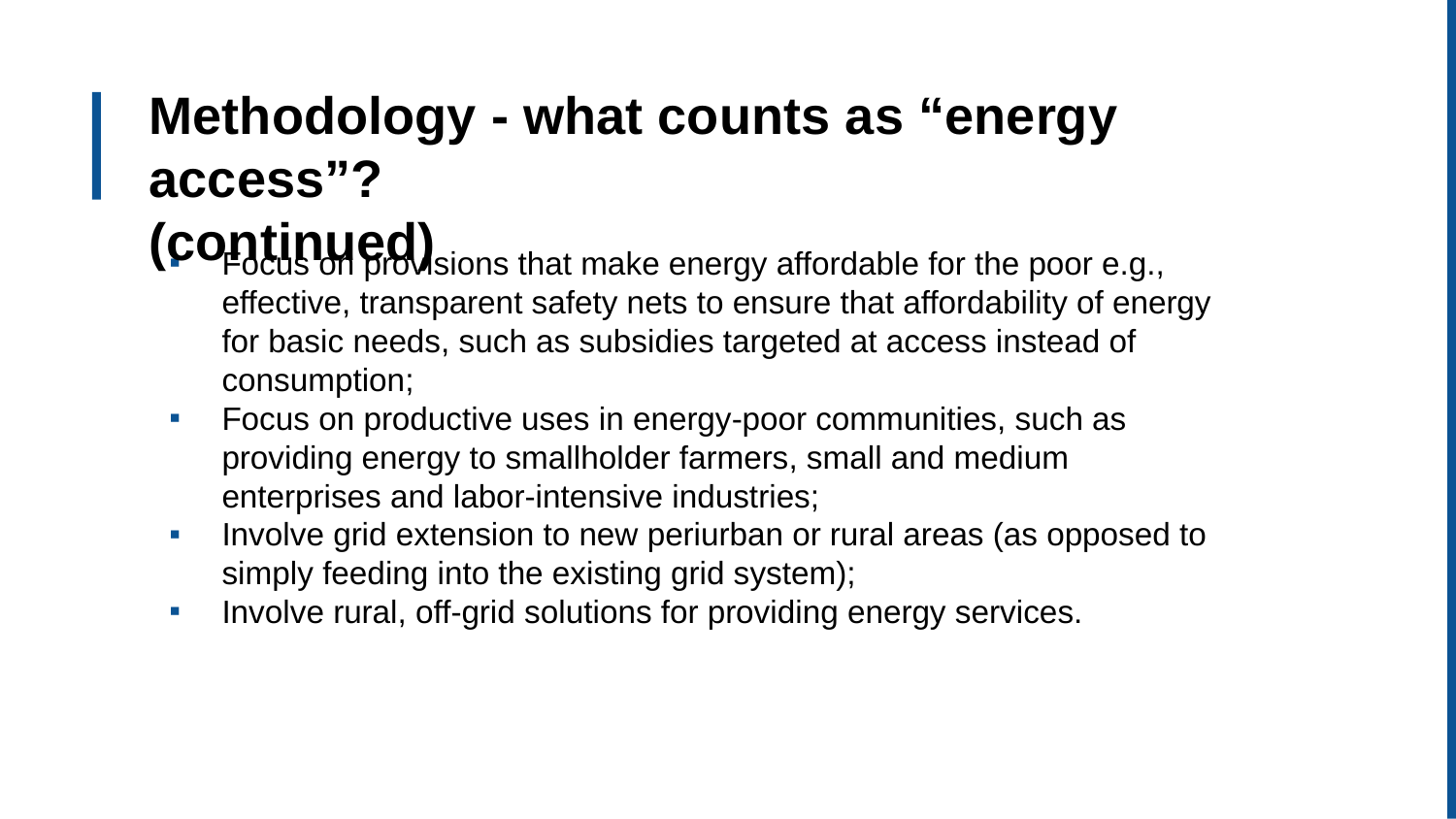

# Methodology - what counts as “energy access”?
(continued)
Focus on provisions that make energy affordable for the poor e.g., effective, transparent safety nets to ensure that affordability of energy for basic needs, such as subsidies targeted at access instead of consumption;
Focus on productive uses in energy-poor communities, such as providing energy to smallholder farmers, small and medium enterprises and labor-intensive industries;
Involve grid extension to new periurban or rural areas (as opposed to simply feeding into the existing grid system);
Involve rural, off-grid solutions for providing energy services.